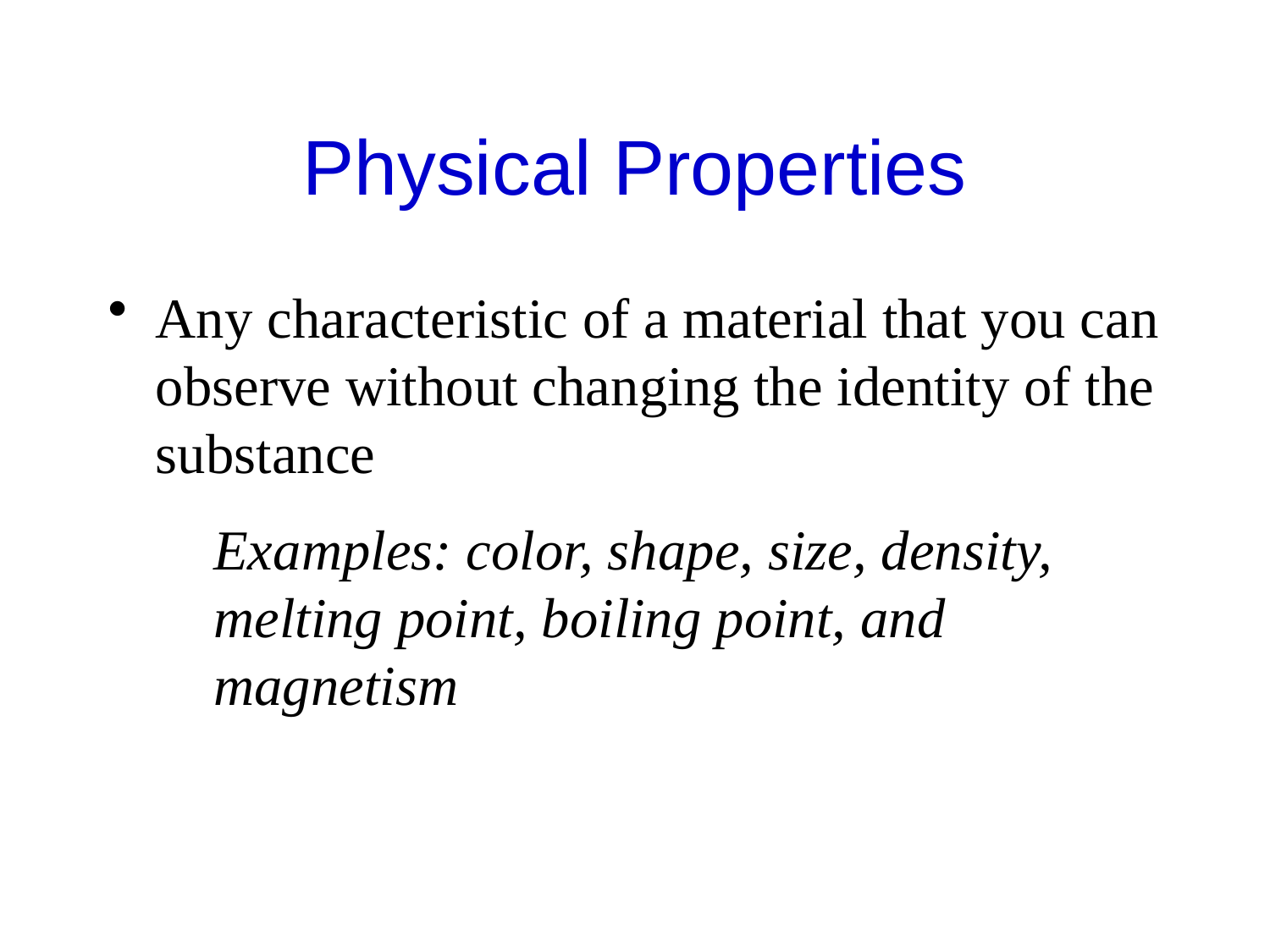

# Physical Properties
Any characteristic of a material that you can observe without changing the identity of the substance
Examples: color, shape, size, density, melting point, boiling point, and magnetism